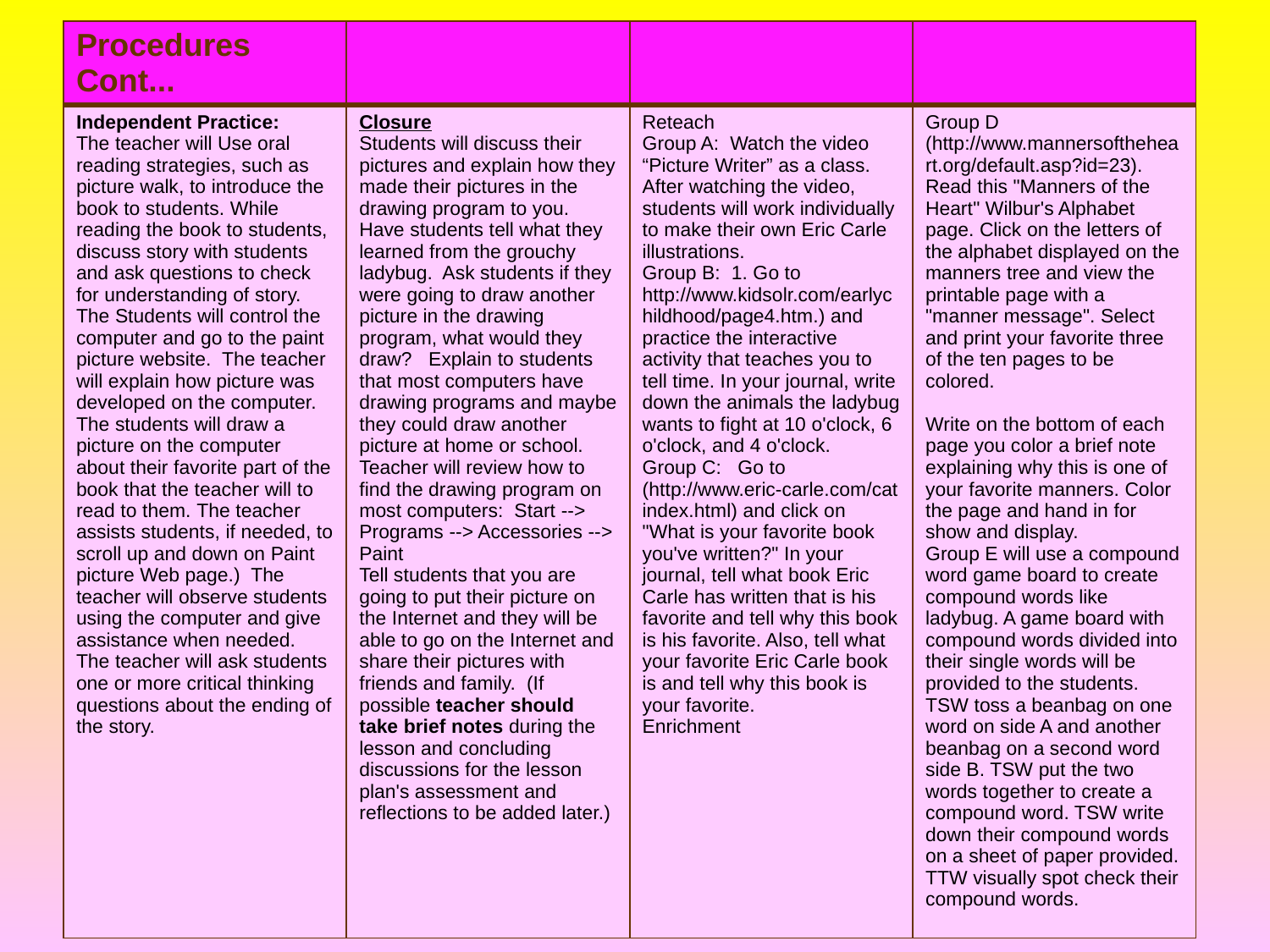

| Procedures Cont... |  |  |  |
| --- | --- | --- | --- |
| Independent Practice: The teacher will Use oral reading strategies, such as picture walk, to introduce the book to students. While reading the book to students, discuss story with students and ask questions to check for understanding of story.  The Students will control the computer and go to the paint picture website.  The teacher will explain how picture was developed on the computer.  The students will draw a picture on the computer about their favorite part of the book that the teacher will to read to them. The teacher assists students, if needed, to scroll up and down on Paint picture Web page.)  The teacher will observe students using the computer and give assistance when needed.  The teacher will ask students one or more critical thinking questions about the ending of the story. | Closure Students will discuss their pictures and explain how they made their pictures in the drawing program to you.   Have students tell what they learned from the grouchy ladybug.  Ask students if they were going to draw another picture in the drawing program, what would they draw?   Explain to students that most computers have drawing programs and maybe they could draw another picture at home or school.  Teacher will review how to find the drawing program on most computers:  Start --> Programs --> Accessories --> Paint Tell students that you are going to put their picture on the Internet and they will be able to go on the Internet and share their pictures with friends and family.  (If possible teacher should take brief notes during the lesson and concluding discussions for the lesson plan's assessment and reflections to be added later.) | Reteach Group A: Watch the video “Picture Writer” as a class. After watching the video, students will work individually to make their own Eric Carle illustrations. Group B: 1. Go to http://www.kidsolr.com/earlychildhood/page4.htm.) and practice the interactive activity that teaches you to tell time. In your journal, write down the animals the ladybug wants to fight at 10 o'clock, 6 o'clock, and 4 o'clock. Group C: Go to (http://www.eric-carle.com/catindex.html) and click on "What is your favorite book you've written?" In your journal, tell what book Eric Carle has written that is his favorite and tell why this book is his favorite. Also, tell what your favorite Eric Carle book is and tell why this book is your favorite. Enrichment | Group D (http://www.mannersoftheheart.org/default.asp?id=23). Read this "Manners of the Heart" Wilbur's Alphabet page. Click on the letters of the alphabet displayed on the manners tree and view the printable page with a "manner message". Select and print your favorite three of the ten pages to be colored. Write on the bottom of each page you color a brief note explaining why this is one of your favorite manners. Color the page and hand in for show and display. Group E will use a compound word game board to create compound words like ladybug. A game board with compound words divided into their single words will be provided to the students. TSW toss a beanbag on one word on side A and another beanbag on a second word side B. TSW put the two words together to create a compound word. TSW write down their compound words on a sheet of paper provided. TTW visually spot check their compound words. |